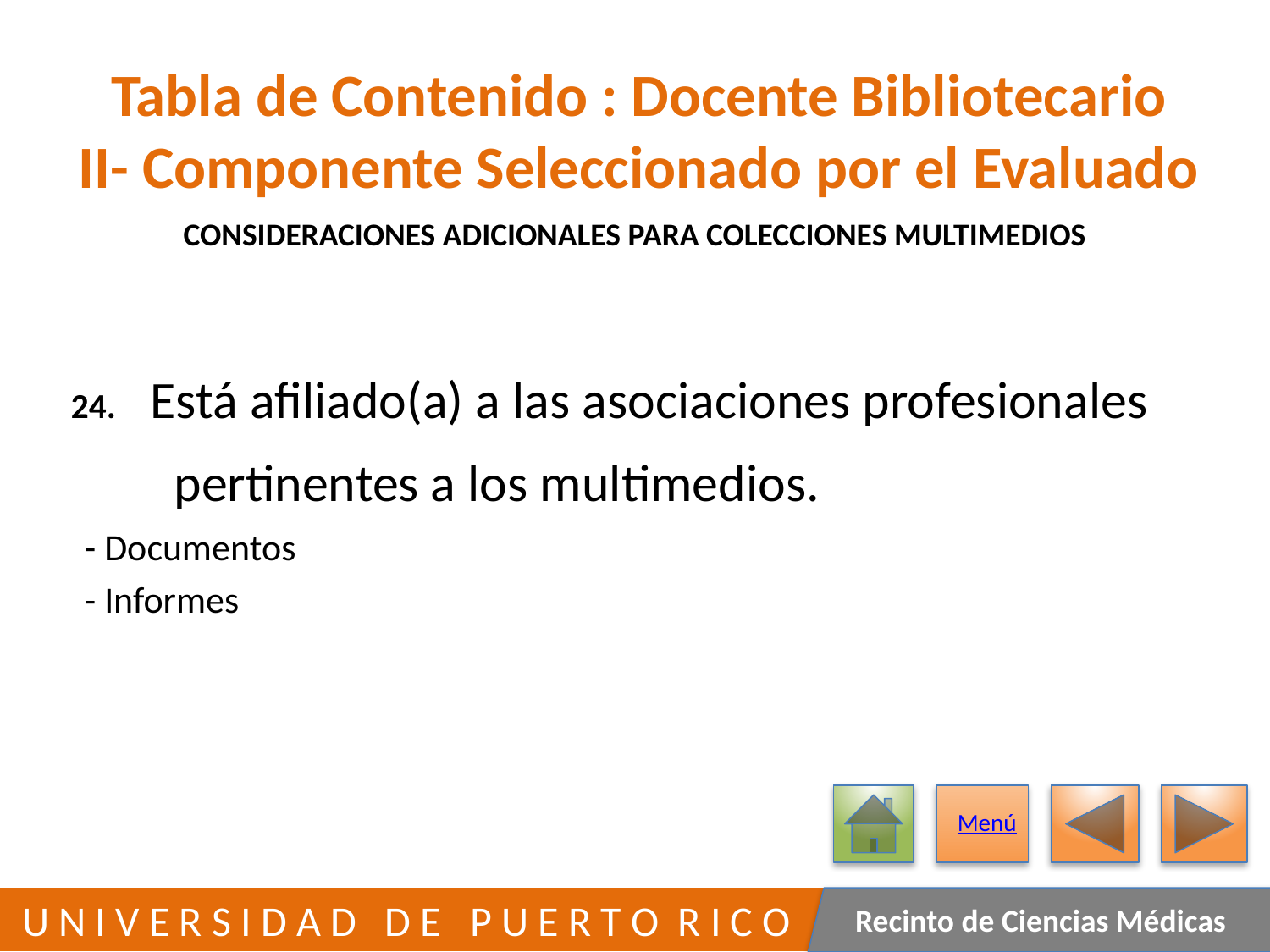

# Tabla de Contenido : Docente Bibliotecario II- Componente Seleccionado por el Evaluado
CONSIDERACIONES ADICIONALES PARA COLECCIONES MULTIMEDIOS

	24. Está afiliado(a) a las asociaciones profesionales
            pertinentes a los multimedios.
			- Documentos
			- Informes

Menú

313
 U N I V E R S I D A D   D E   P U E R T O  R I C O

Recinto de Ciencias Médicas